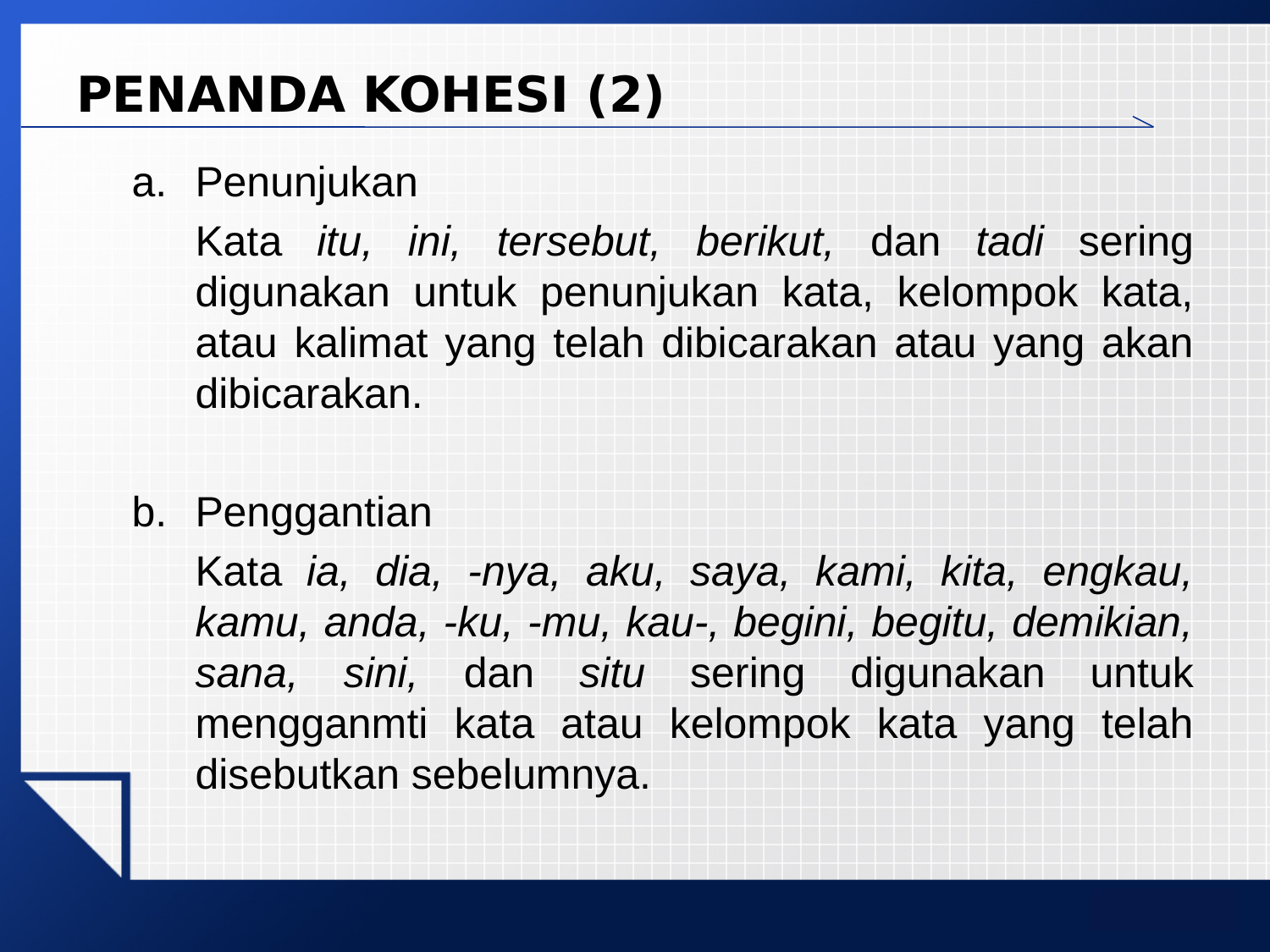

# PENANDA KOHESI (2)
a.	Penunjukan
	Kata itu, ini, tersebut, berikut, dan tadi sering digunakan untuk penunjukan kata, kelompok kata, atau kalimat yang telah dibicarakan atau yang akan dibicarakan.

b.	Penggantian
	Kata ia, dia, -nya, aku, saya, kami, kita, engkau, kamu, anda, -ku, -mu, kau-, begini, begitu, demikian, sana, sini, dan situ sering digunakan untuk mengganmti kata atau kelompok kata yang telah disebutkan sebelumnya.